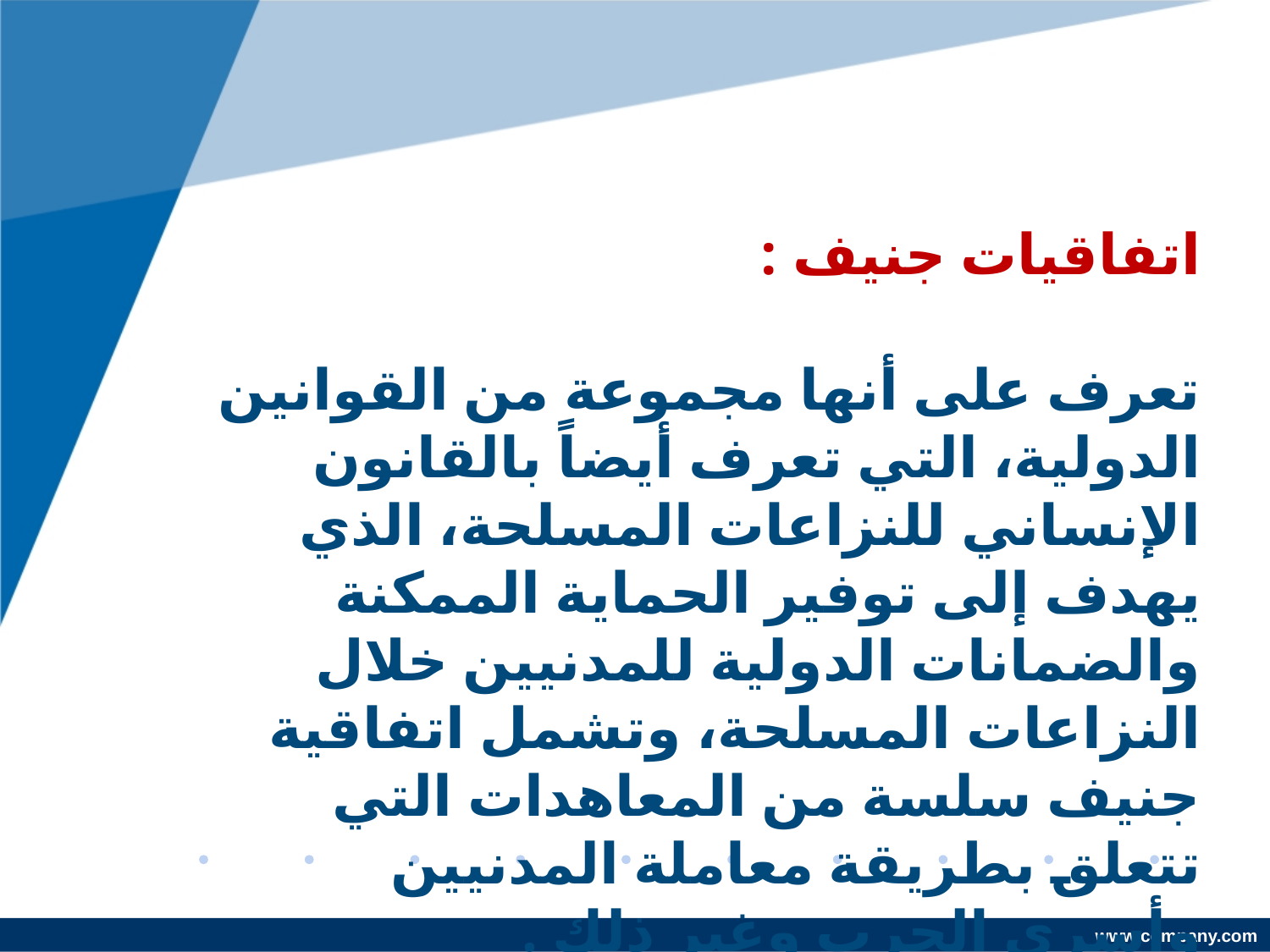

اتفاقيات جنيف :

تعرف على أنها مجموعة من القوانين الدولية، التي تعرف أيضاً بالقانون الإنساني للنزاعات المسلحة، الذي يهدف إلى توفير الحماية الممكنة والضمانات الدولية للمدنيين خلال النزاعات المسلحة، وتشمل اتفاقية جنيف سلسة من المعاهدات التي تتعلق بطريقة معاملة المدنيين وأسرى الحرب وغير ذلك .